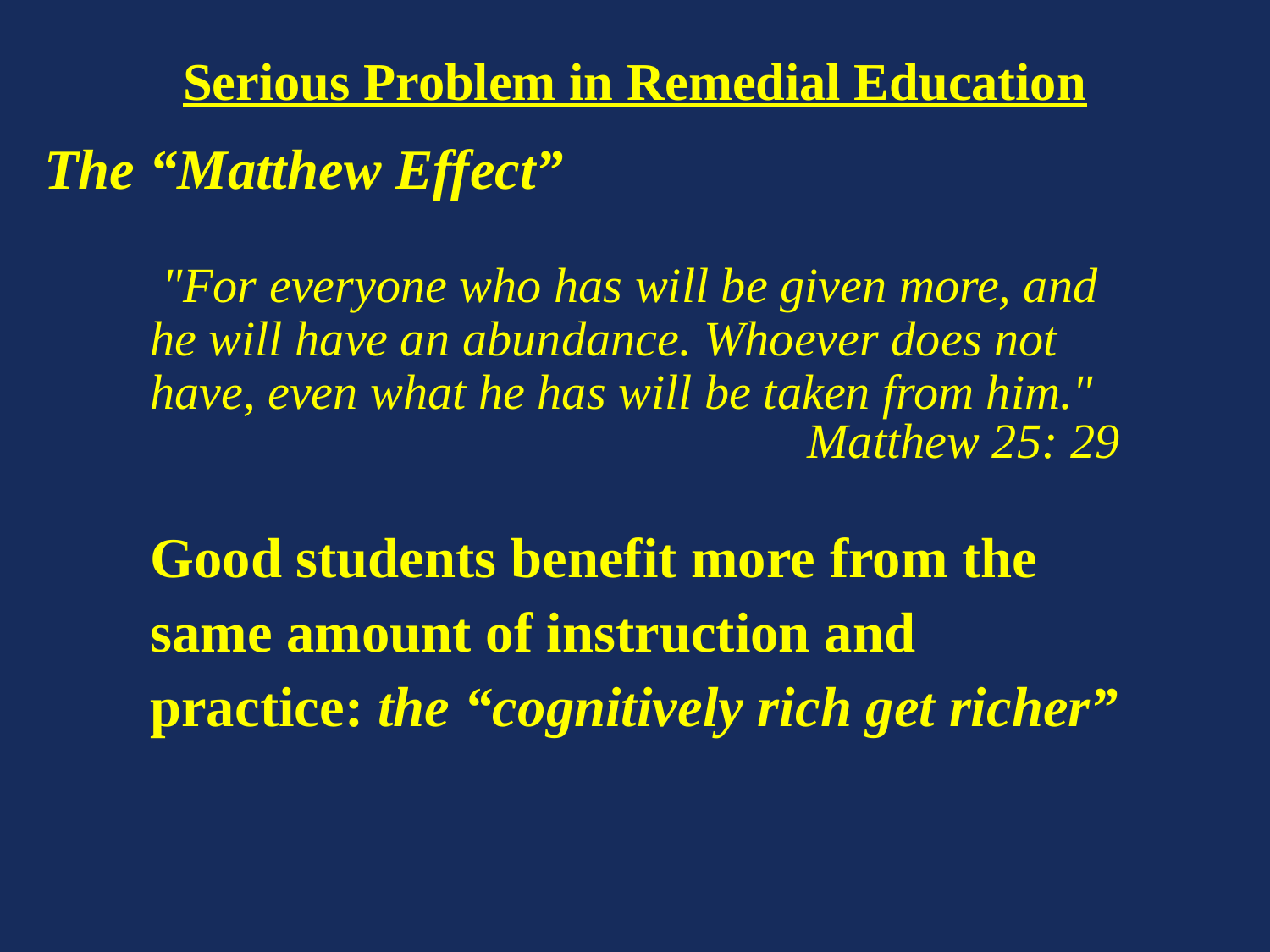

Serious Problem in Remedial Education
# Serious Problem in Remedial Education
The “Matthew Effect”
 "For everyone who has will be given more, and he will have an abundance. Whoever does not have, even what he has will be taken from him."
Matthew 25: 29

Good students benefit more from the same amount of instruction and practice: the “cognitively rich get richer”